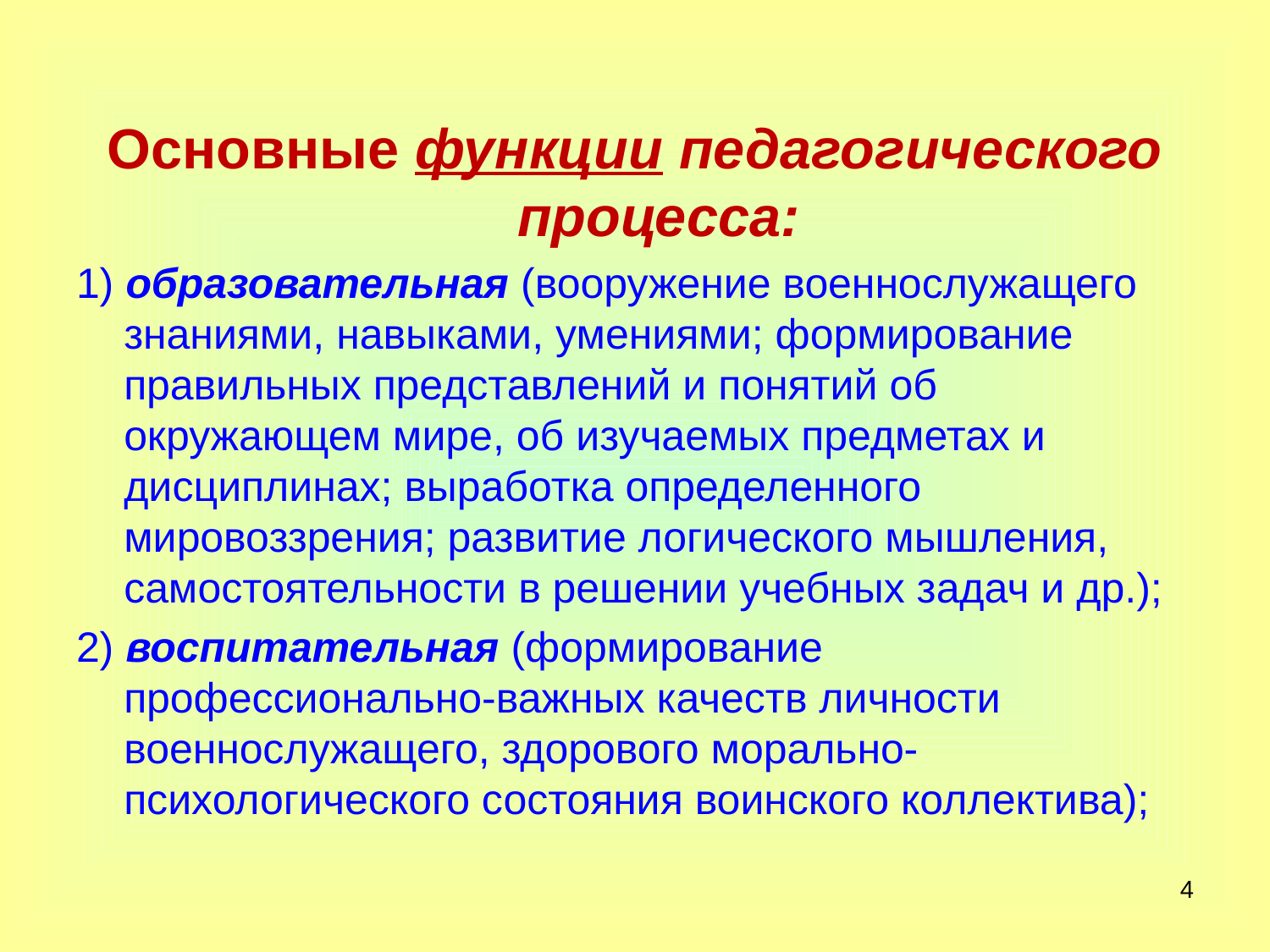

Основные функции педагогического процесса:
1) образовательная (вооружение военнослужащего знаниями, навыками, умениями; формирование правильных представлений и понятий об окружающем мире, об изучаемых предметах и дисциплинах; выработка определенного мировоззрения; развитие логического мышления, самостоятельности в решении учебных задач и др.);
2) воспитательная (формирование профессионально-важных качеств личности военнослужащего, здорового морально-психологического состояния воинского коллектива);

4